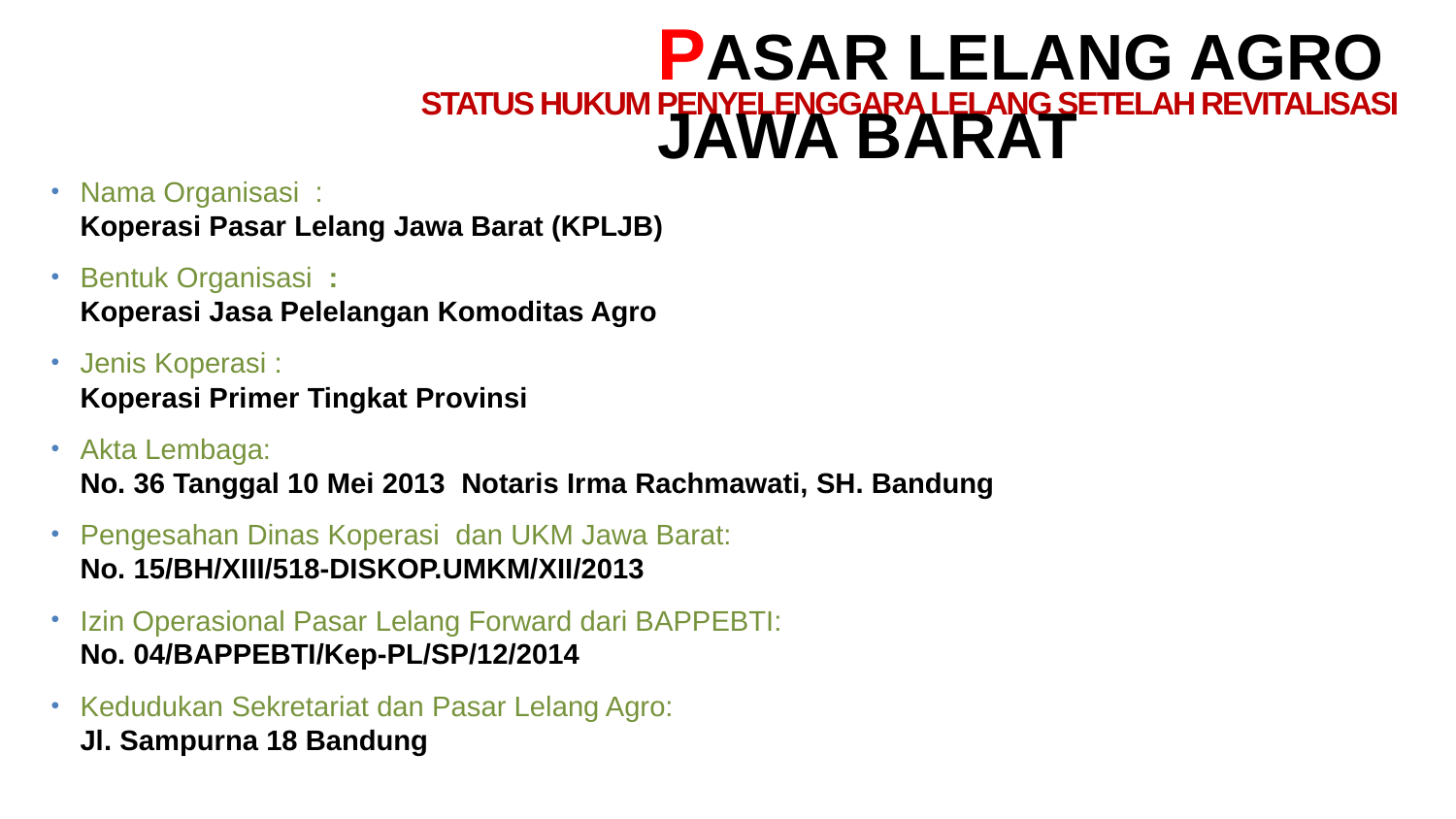

PASAR LELANG AGRO JAWA BARAT
35
# STATUS HUKUM PENYELENGGARA LELANG SETELAH REVITALISASI
Nama Organisasi  :
Koperasi Pasar Lelang Jawa Barat (KPLJB)
Bentuk Organisasi  :
Koperasi Jasa Pelelangan Komoditas Agro
Jenis Koperasi :
Koperasi Primer Tingkat Provinsi
Akta Lembaga:
No. 36 Tanggal 10 Mei 2013  Notaris Irma Rachmawati, SH. Bandung
Pengesahan Dinas Koperasi  dan UKM Jawa Barat:
No. 15/BH/XIII/518-DISKOP.UMKM/XII/2013
Izin Operasional Pasar Lelang Forward dari BAPPEBTI:
No. 04/BAPPEBTI/Kep-PL/SP/12/2014
Kedudukan Sekretariat dan Pasar Lelang Agro:
Jl. Sampurna 18 Bandung